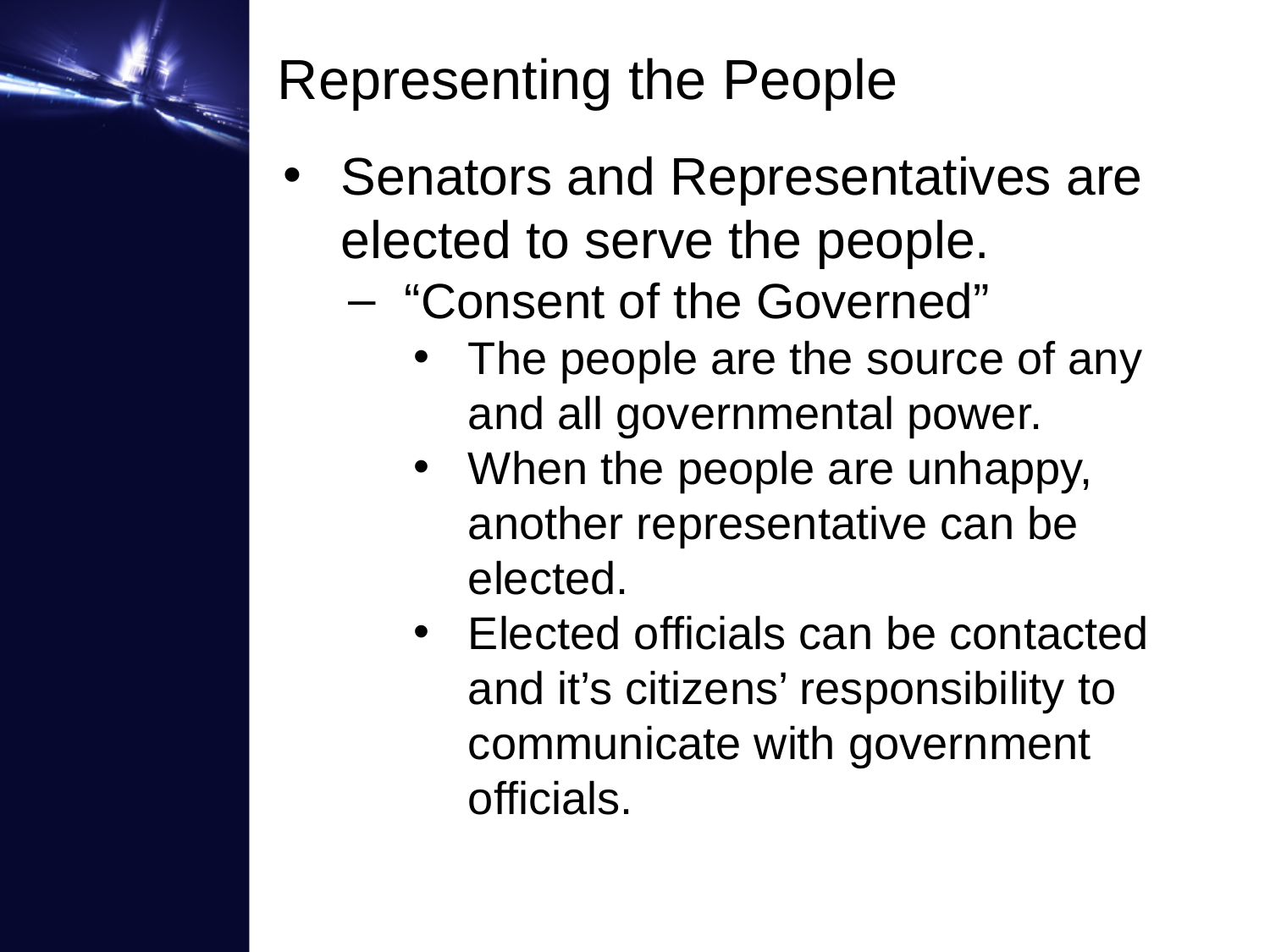

# Representing the People
Senators and Representatives are elected to serve the people.
“Consent of the Governed”
The people are the source of any and all governmental power.
When the people are unhappy, another representative can be elected.
Elected officials can be contacted and it’s citizens’ responsibility to communicate with government officials.